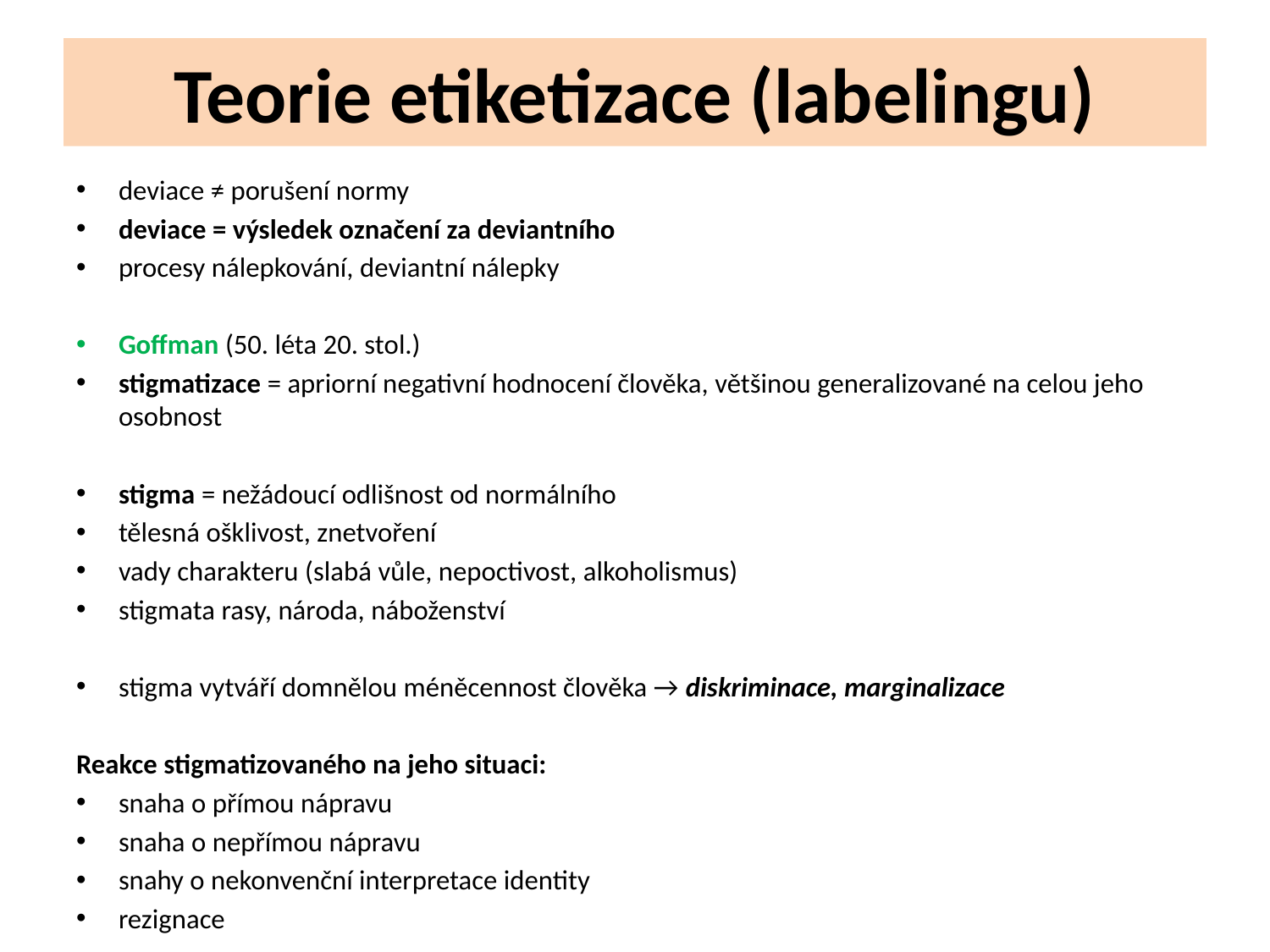

# Teorie etiketizace (labelingu)
deviace ≠ porušení normy
deviace = výsledek označení za deviantního
procesy nálepkování, deviantní nálepky

Goffman (50. léta 20. stol.)
stigmatizace = apriorní negativní hodnocení člověka, většinou generalizované na celou jeho osobnost

stigma = nežádoucí odlišnost od normálního
tělesná ošklivost, znetvoření
vady charakteru (slabá vůle, nepoctivost, alkoholismus)
stigmata rasy, národa, náboženství

stigma vytváří domnělou méněcennost člověka → diskriminace, marginalizace

Reakce stigmatizovaného na jeho situaci:
snaha o přímou nápravu
snaha o nepřímou nápravu
snahy o nekonvenční interpretace identity
rezignace